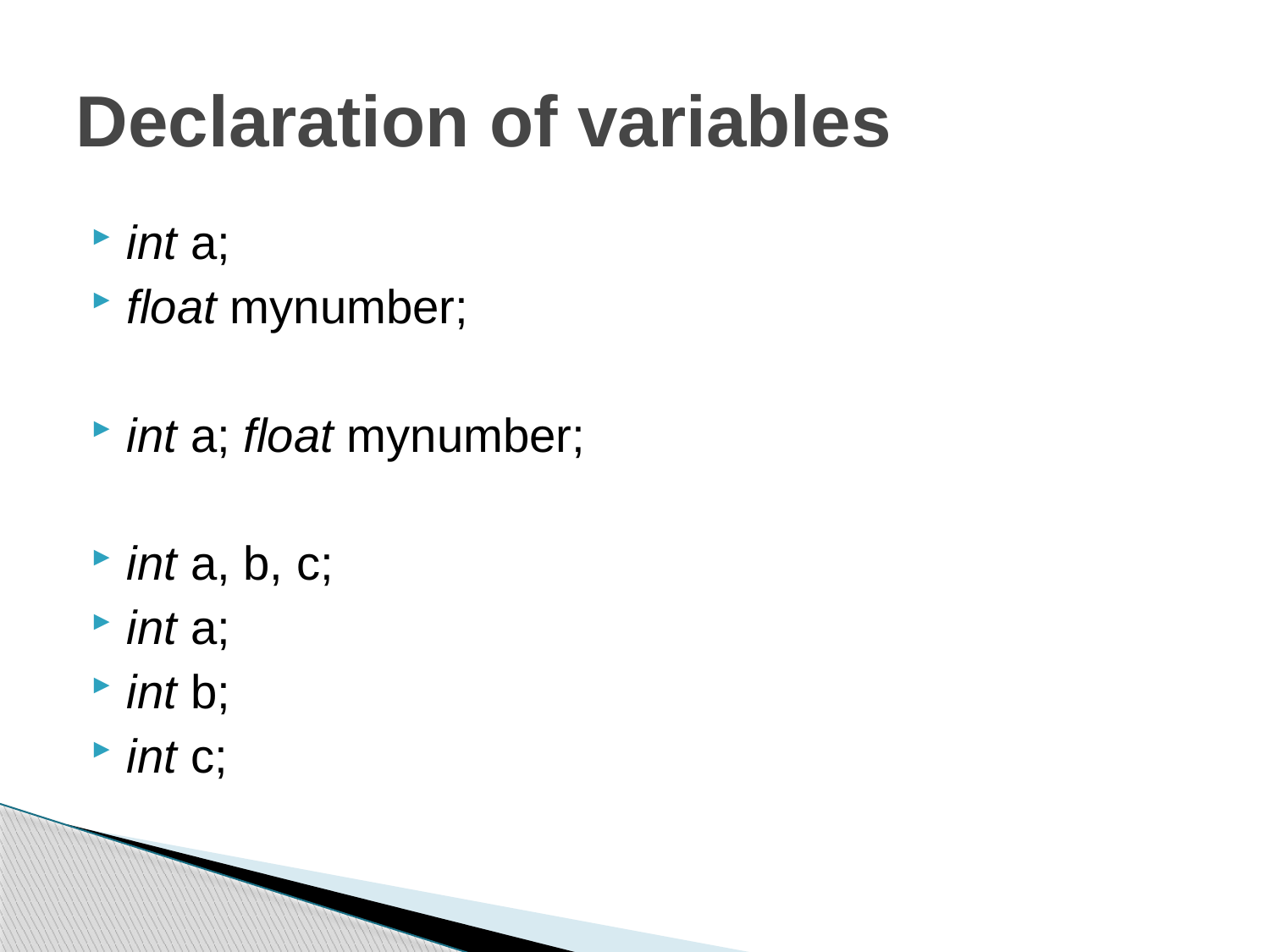

# Declaration of variables
int a;
float mynumber;

int a; float mynumber;

int a, b, c;
int a;
int b;
int c;